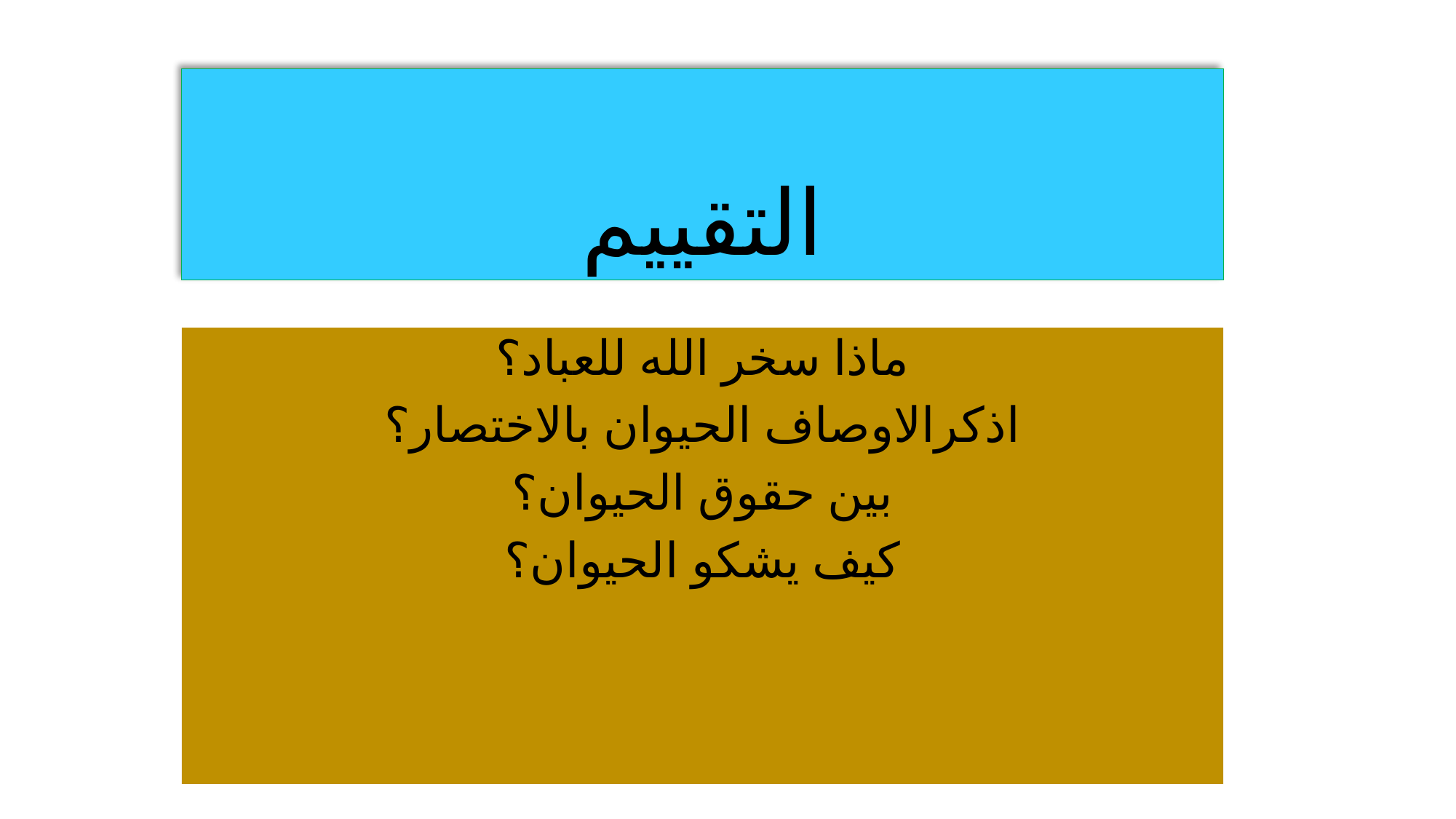

# التقييم
ماذا سخر الله للعباد؟
اذكرالاوصاف الحيوان بالاختصار؟
بين حقوق الحيوان؟
كيف يشكو الحيوان؟